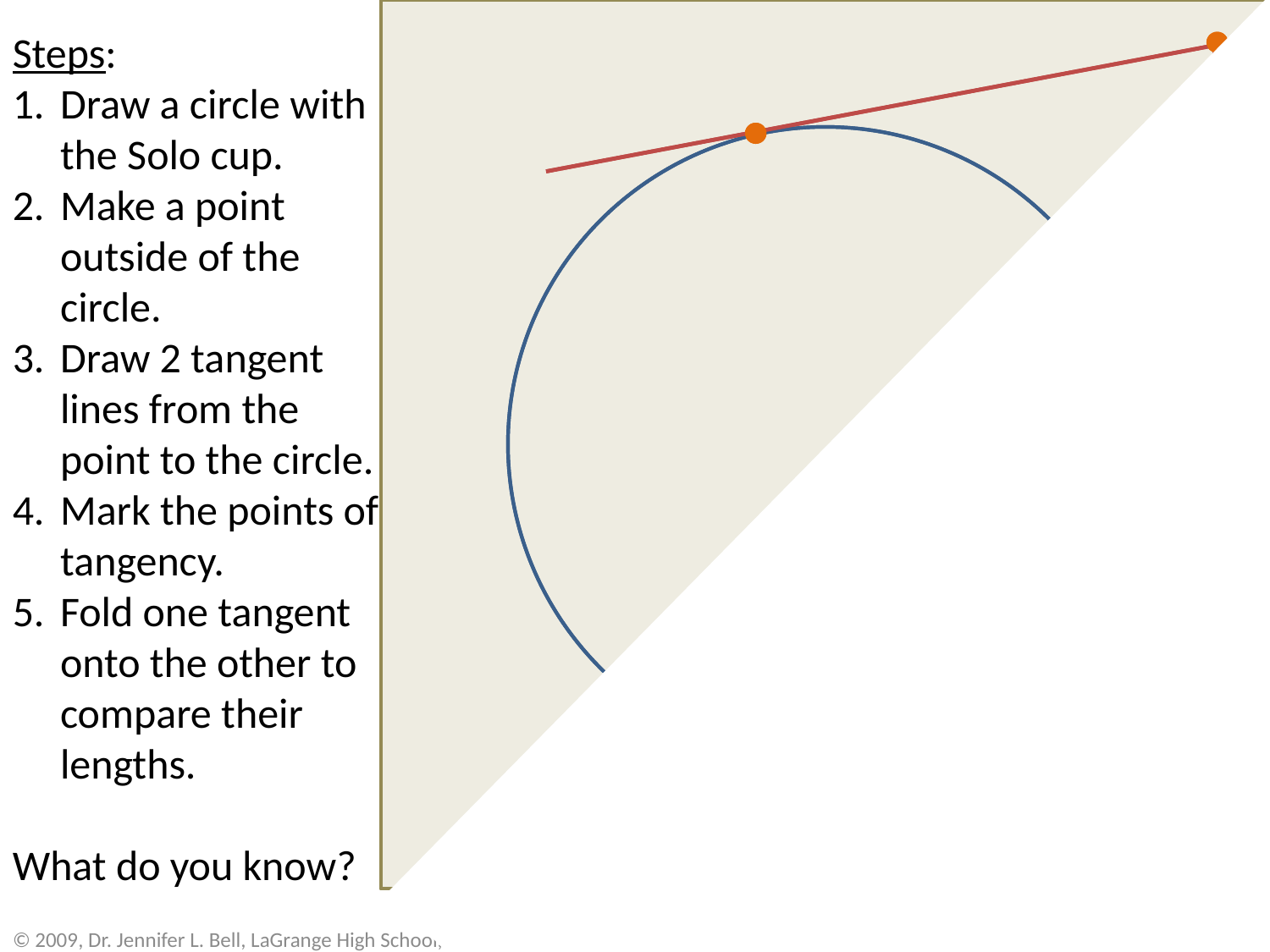

Steps:
Draw a circle with the Solo cup.
Make a point outside of the circle.
Draw 2 tangent lines from the point to the circle.
Mark the points of tangency.
Fold one tangent onto the other to compare their lengths.

What do you know?

© 2009, Dr. Jennifer L. Bell, LaGrange High School, LaGrange, Georgia			Activities from Patty Paper® Geometry by Michael Serra